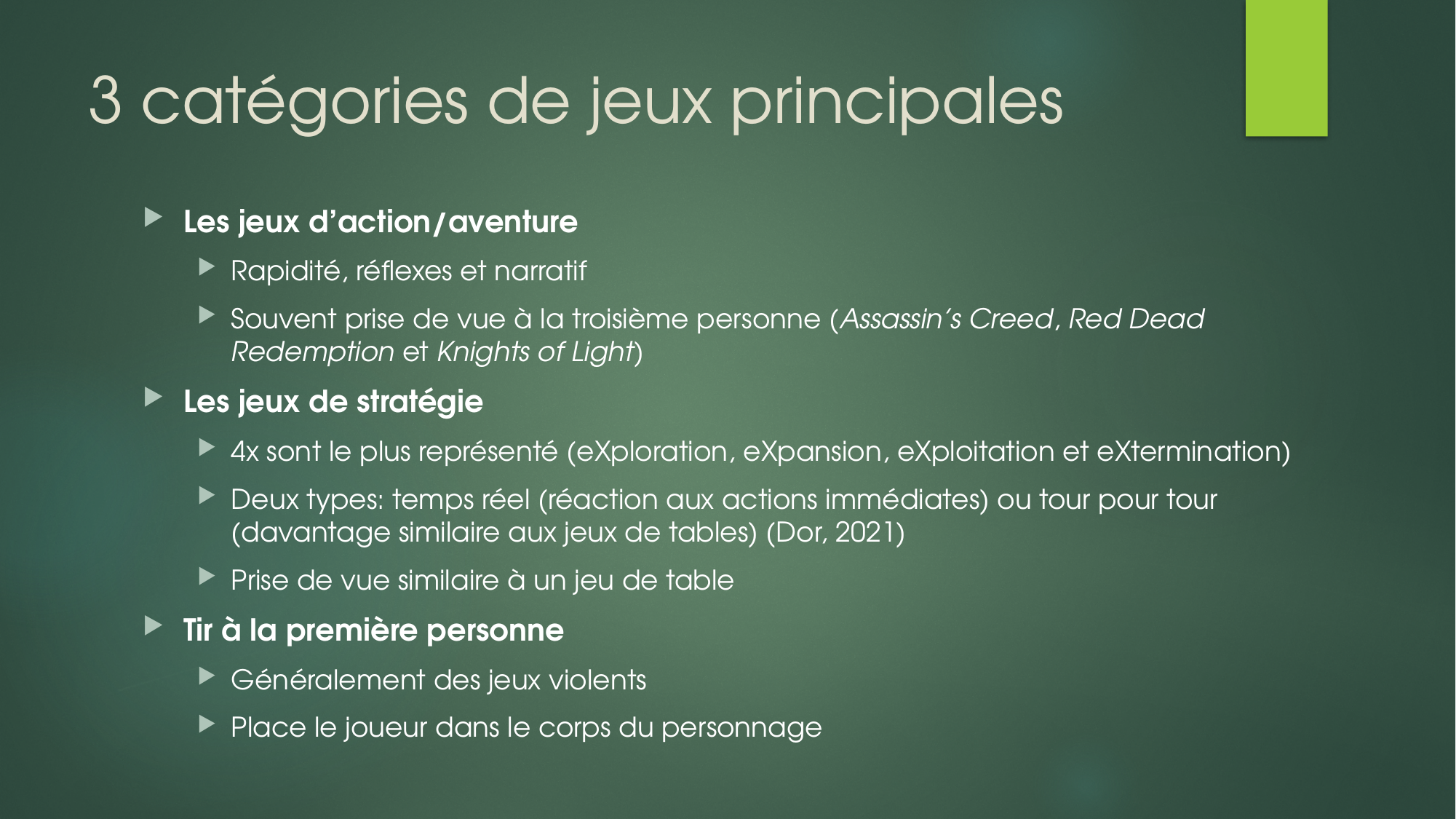

# 3 catégories de jeux principales
Les jeux d’action/aventure
Rapidité, réflexes et narratif
Souvent prise de vue à la troisième personne (Assassin’s Creed, Red Dead Redemption et Knights of Light)
Les jeux de stratégie
4x sont le plus représenté (eXploration, eXpansion, eXploitation et eXtermination)
Deux types: temps réel (réaction aux actions immédiates) ou tour pour tour (davantage similaire aux jeux de tables) (Dor, 2021)
Prise de vue similaire à un jeu de table
Tir à la première personne
Généralement des jeux violents
Place le joueur dans le corps du personnage